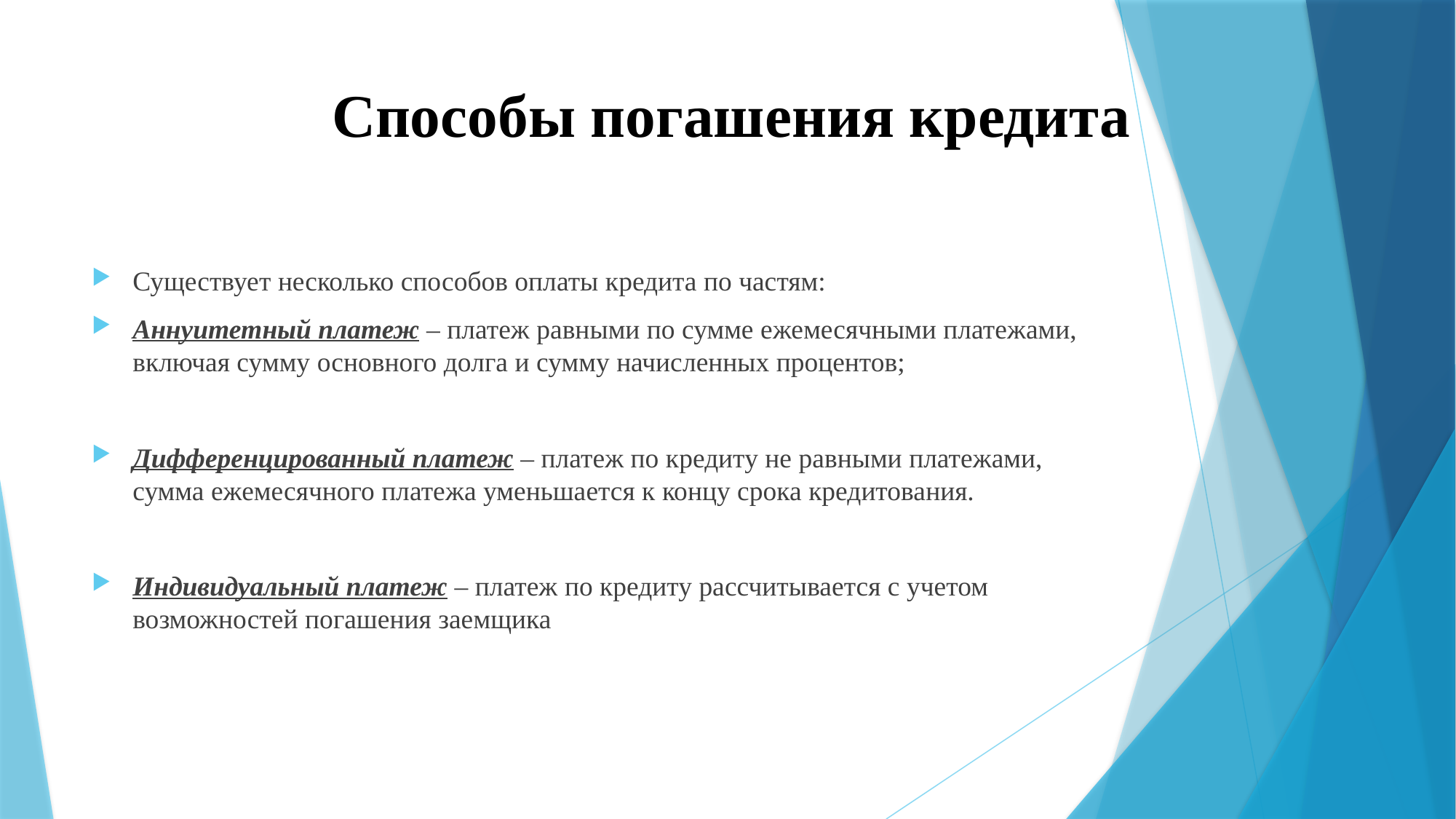

# Способы погашения кредита
Существует несколько способов оплаты кредита по частям:
Аннуитетный платеж – платеж равными по сумме ежемесячными платежами, включая сумму основного долга и сумму начисленных процентов;

Дифференцированный платеж – платеж по кредиту не равными платежами, сумма ежемесячного платежа уменьшается к концу срока кредитования.

Индивидуальный платеж – платеж по кредиту рассчитывается с учетом возможностей погашения заемщика